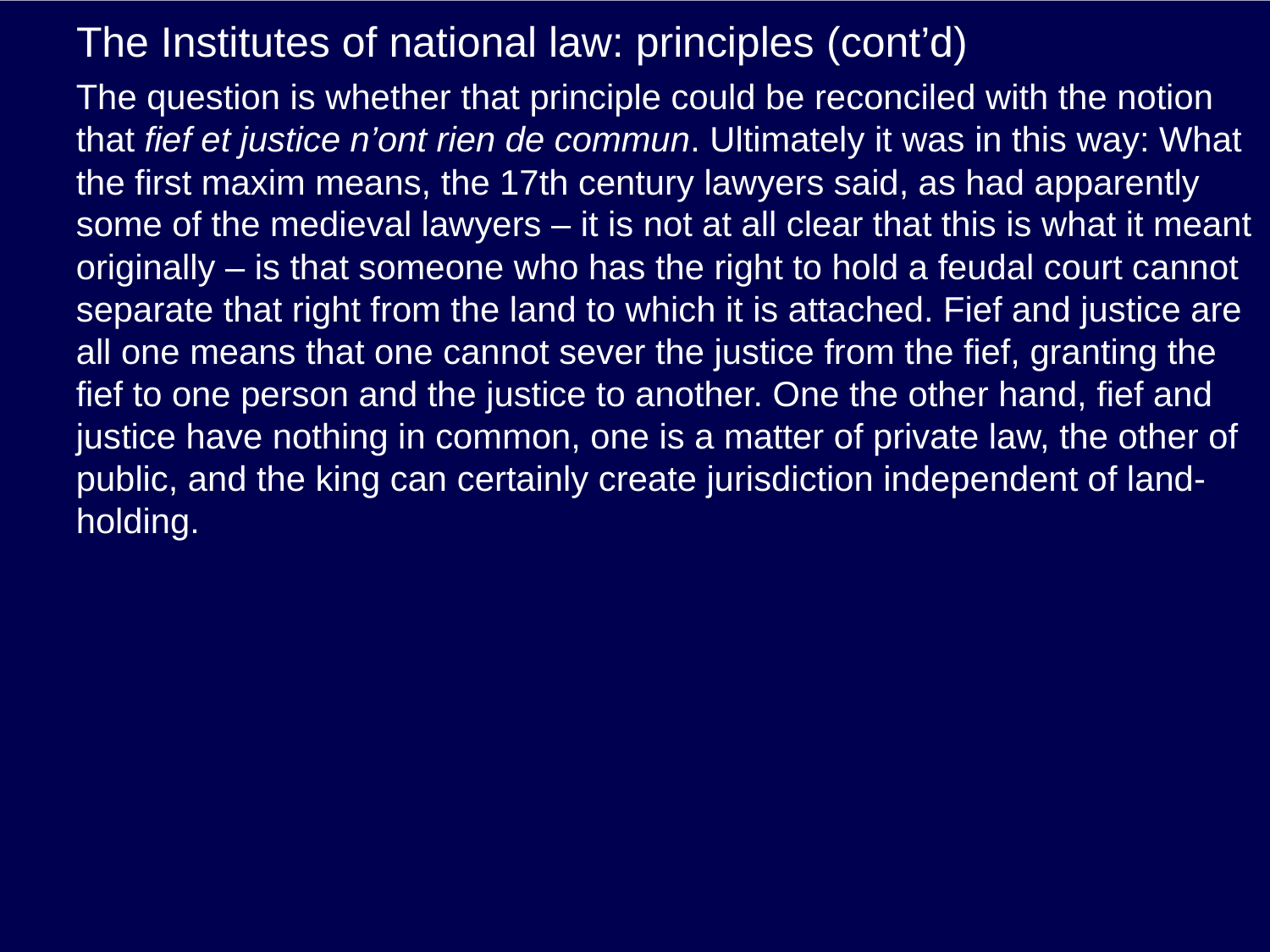

# The Institutes of national law: principles (cont’d)

The question is whether that principle could be reconciled with the notion that fief et justice n’ont rien de commun. Ultimately it was in this way: What the first maxim means, the 17th century lawyers said, as had apparently some of the medieval lawyers – it is not at all clear that this is what it meant originally – is that someone who has the right to hold a feudal court cannot separate that right from the land to which it is attached. Fief and justice are all one means that one cannot sever the justice from the fief, granting the fief to one person and the justice to another. One the other hand, fief and justice have nothing in common, one is a matter of private law, the other of public, and the king can certainly create jurisdiction independent of land-holding.